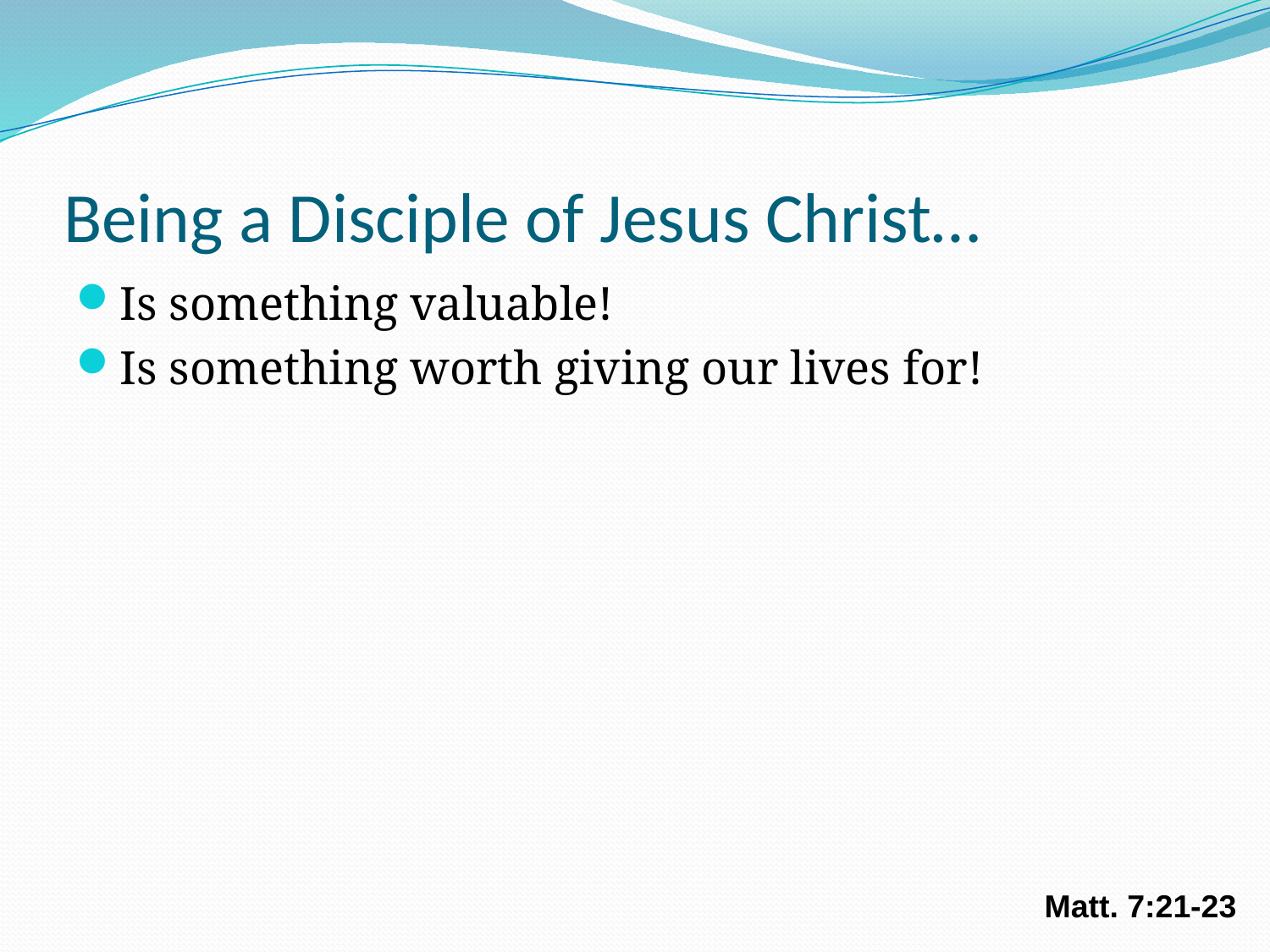

# Being a Disciple of Jesus Christ…
Is something valuable!
Is something worth giving our lives for!
Matt. 7:21-23